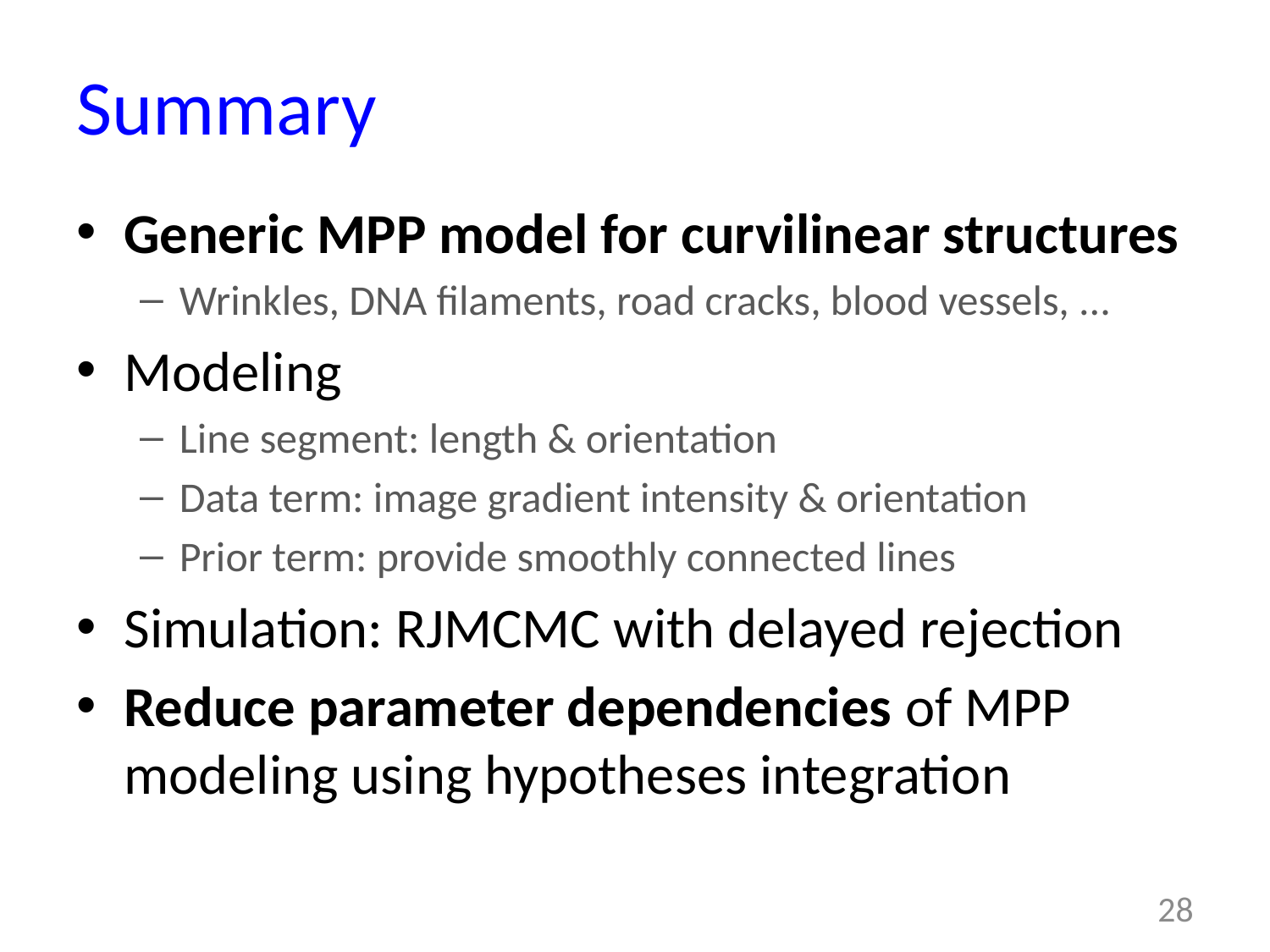

# Summary
Generic MPP model for curvilinear structures
Wrinkles, DNA filaments, road cracks, blood vessels, ...
Modeling
Line segment: length & orientation
Data term: image gradient intensity & orientation
Prior term: provide smoothly connected lines
Simulation: RJMCMC with delayed rejection
Reduce parameter dependencies of MPP modeling using hypotheses integration

28